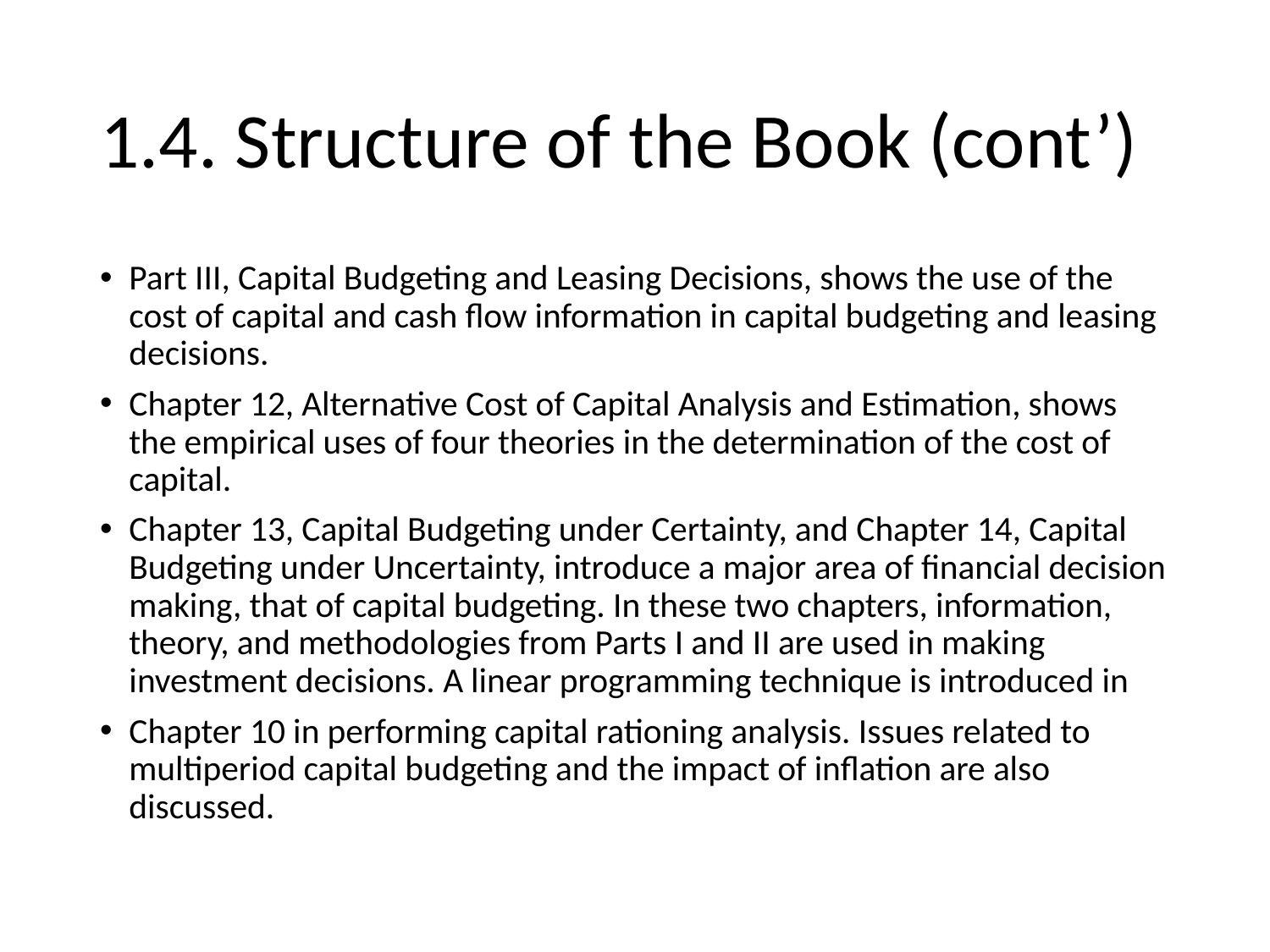

# 1.4. Structure of the Book (cont’)
Part III, Capital Budgeting and Leasing Decisions, shows the use of the cost of capital and cash flow information in capital budgeting and leasing decisions.
Chapter 12, Alternative Cost of Capital Analysis and Estimation, shows the empirical uses of four theories in the determination of the cost of capital.
Chapter 13, Capital Budgeting under Certainty, and Chapter 14, Capital Budgeting under Uncertainty, introduce a major area of financial decision making, that of capital budgeting. In these two chapters, information, theory, and methodologies from Parts I and II are used in making investment decisions. A linear programming technique is introduced in
Chapter 10 in performing capital rationing analysis. Issues related to multiperiod capital budgeting and the impact of inflation are also discussed.